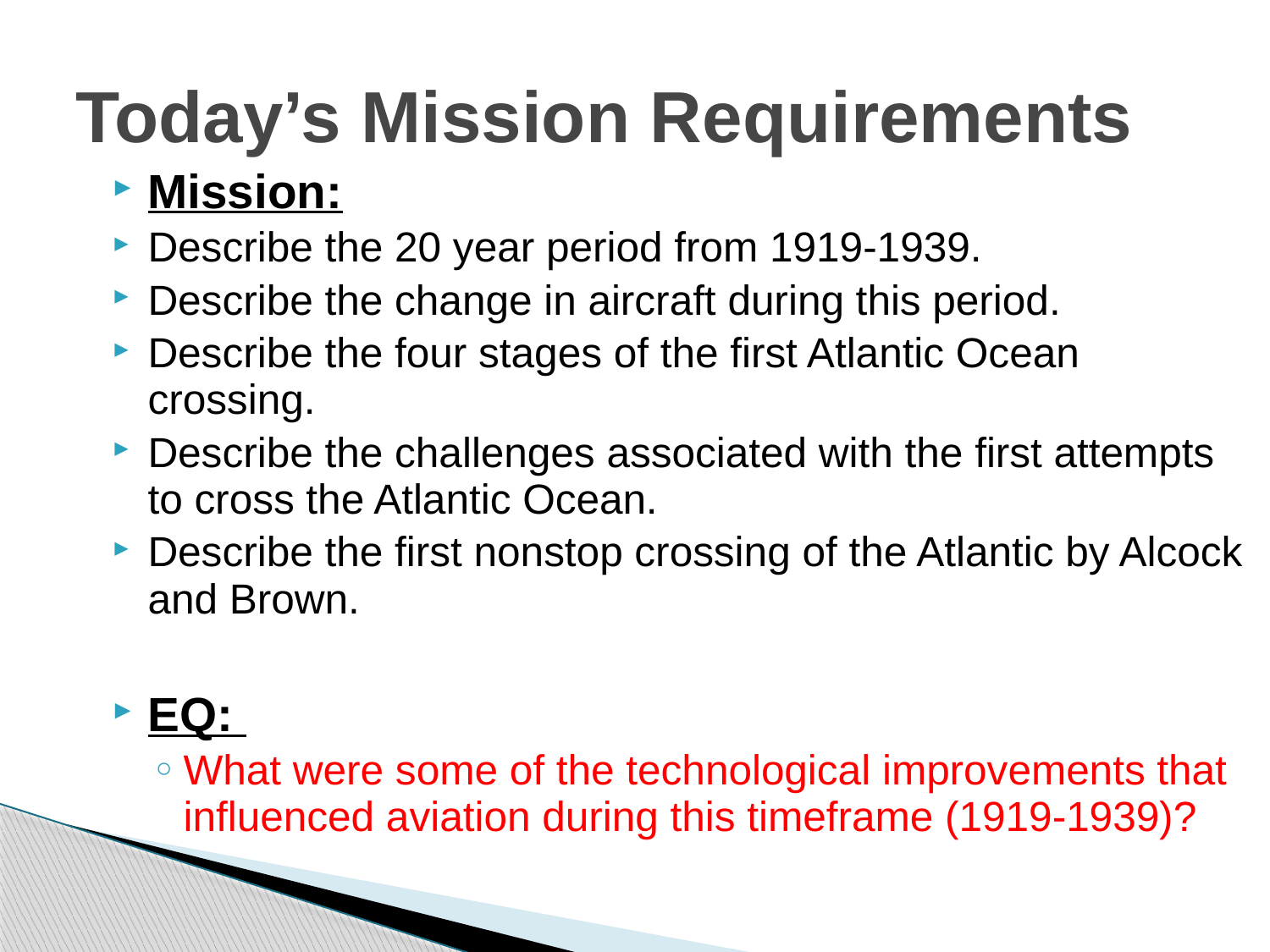

# Today’s Mission Requirements
Mission:
Describe the 20 year period from 1919-1939.
Describe the change in aircraft during this period.
Describe the four stages of the first Atlantic Ocean crossing.
Describe the challenges associated with the first attempts to cross the Atlantic Ocean.
Describe the first nonstop crossing of the Atlantic by Alcock and Brown.

EQ:
What were some of the technological improvements that influenced aviation during this timeframe (1919-1939)?